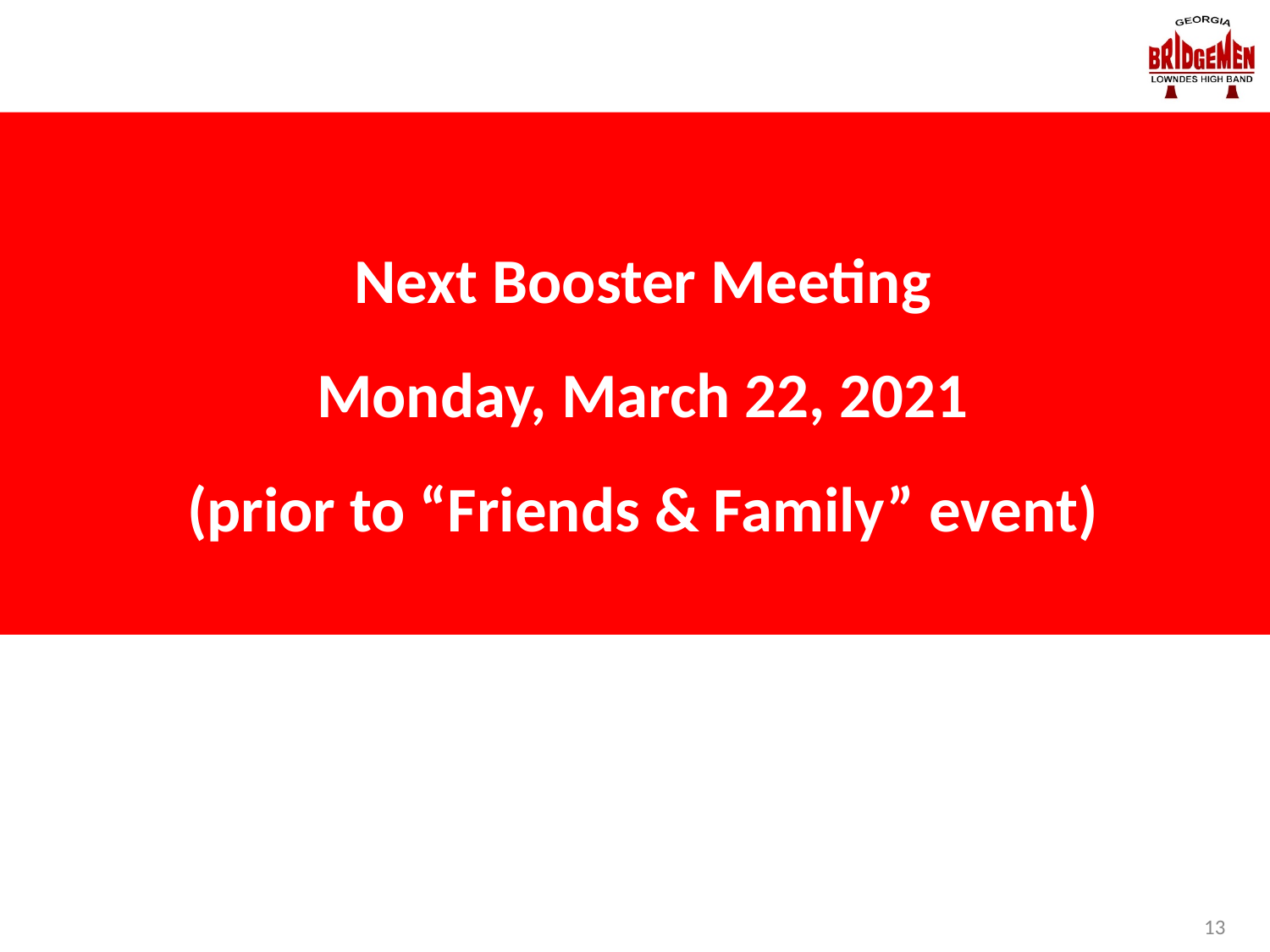

# Next Booster Meeting Monday, March 22, 2021 (prior to “Friends & Family” event)
13